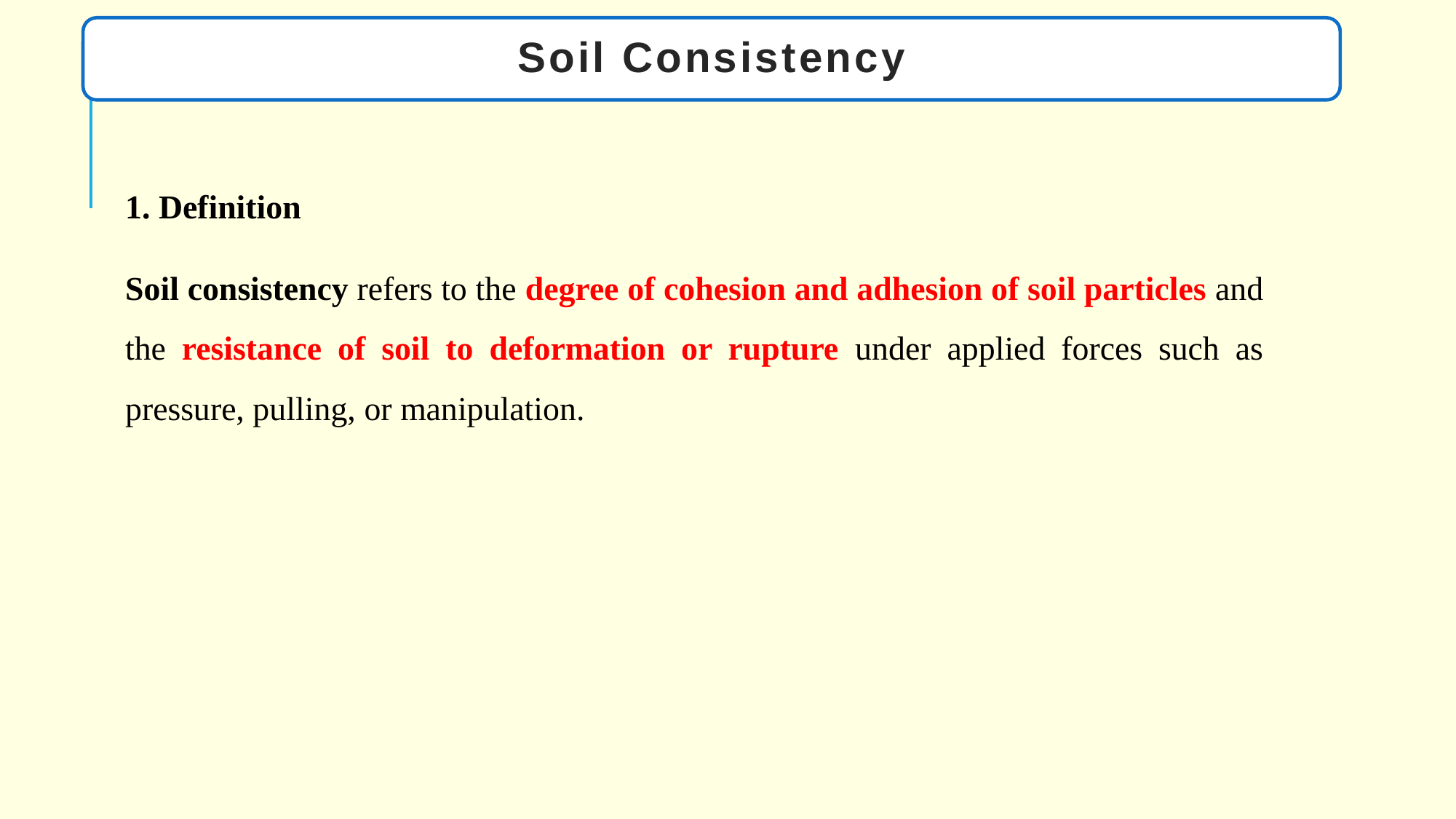

Soil Consistency
1. Definition
Soil consistency refers to the degree of cohesion and adhesion of soil particles and the resistance of soil to deformation or rupture under applied forces such as pressure, pulling, or manipulation.